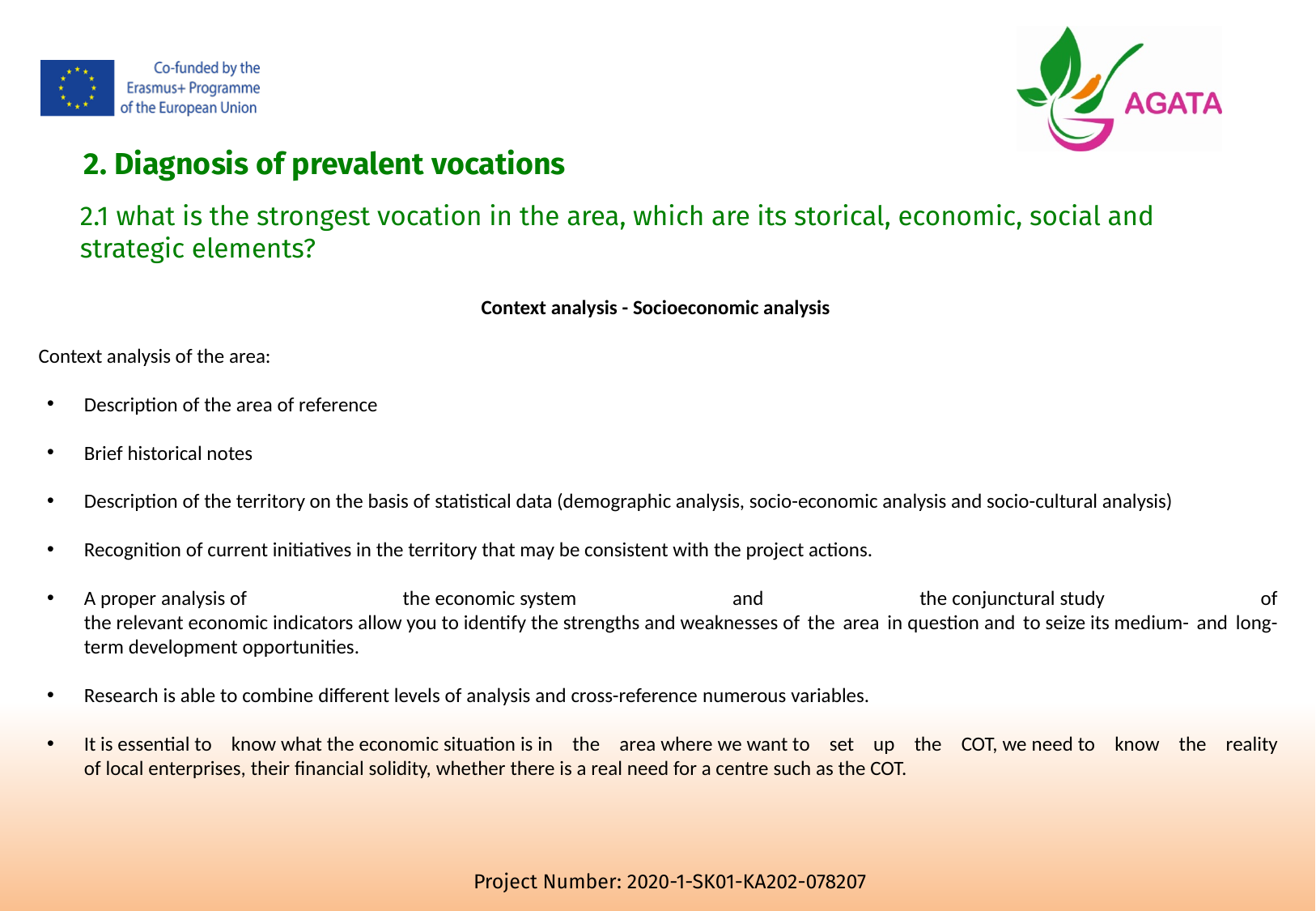

2. Diagnosis of prevalent vocations
2.1 what is the strongest vocation in the area, which are its storical, economic, social and strategic elements?
Context analysis - Socioeconomic analysis

Context analysis of the area:

Description of the area of reference

Brief historical notes

Description of the territory on the basis of statistical data (demographic analysis, socio-economic analysis and socio-cultural analysis)

Recognition of current initiatives in the territory that may be consistent with the project actions.

A proper analysis of the economic system and the conjunctural study of the relevant economic indicators allow you to identify the strengths and weaknesses of the area in question and to seize its medium- and long-term development opportunities.

Research is able to combine different levels of analysis and cross-reference numerous variables.

It is essential to know what the economic situation is in the area where we want to set up the COT, we need to know the reality of local enterprises, their financial solidity, whether there is a real need for a centre such as the COT.